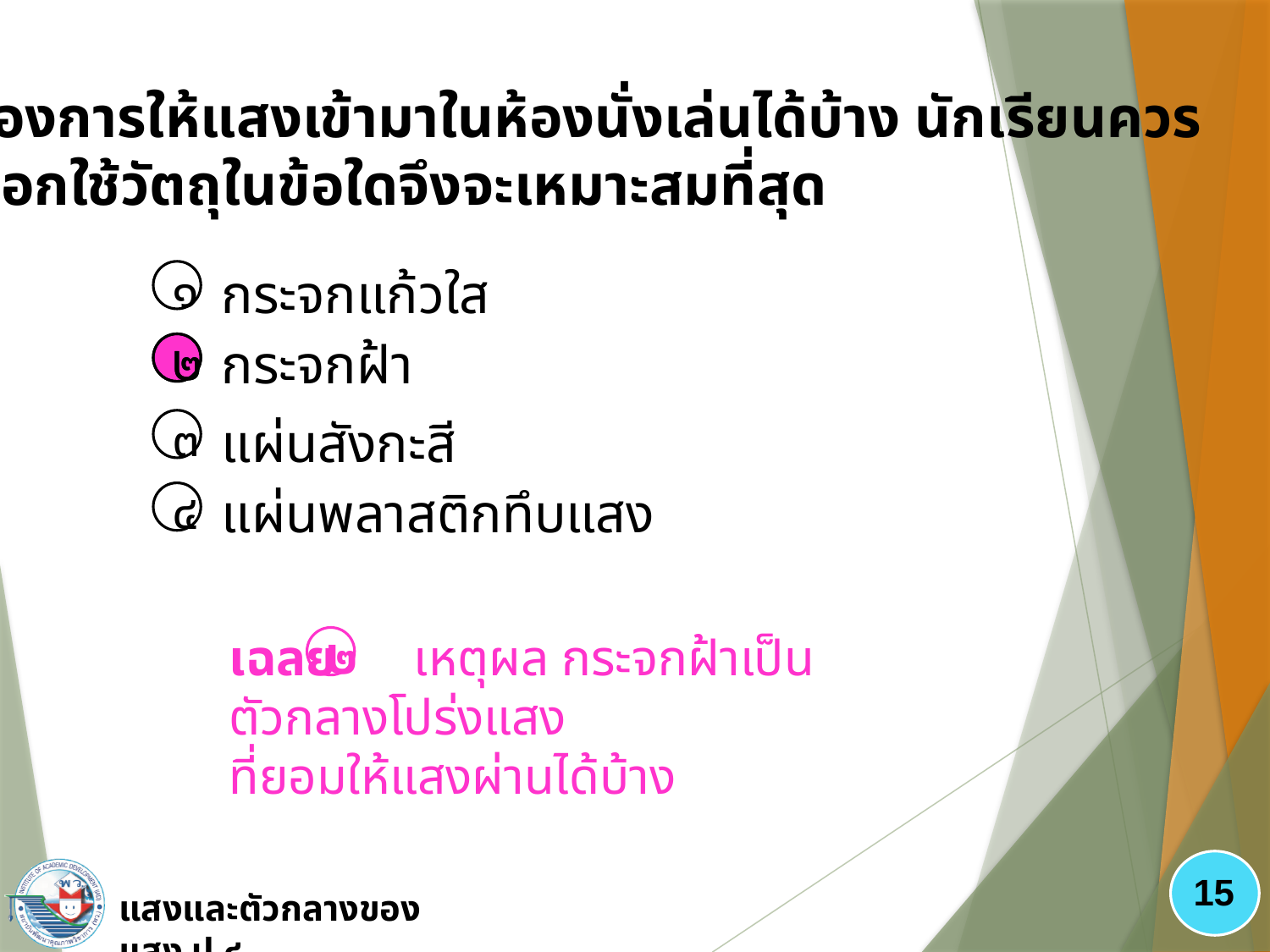

๗. ถ้าต้องการให้แสงเข้ามาในห้องนั่งเล่นได้บ้าง นักเรียนควร
   	เลือกใช้วัตถุในข้อใดจึงจะเหมาะสมที่สุด
กระจกแก้วใส
๑
กระจกฝ้า
๒
แผ่นสังกะสี
๓
แผ่นพลาสติกทึบแสง
๔
๒
เฉลย      เหตุผล กระจกฝ้าเป็นตัวกลางโปร่งแสง
ที่ยอมให้แสงผ่านได้บ้าง
๒